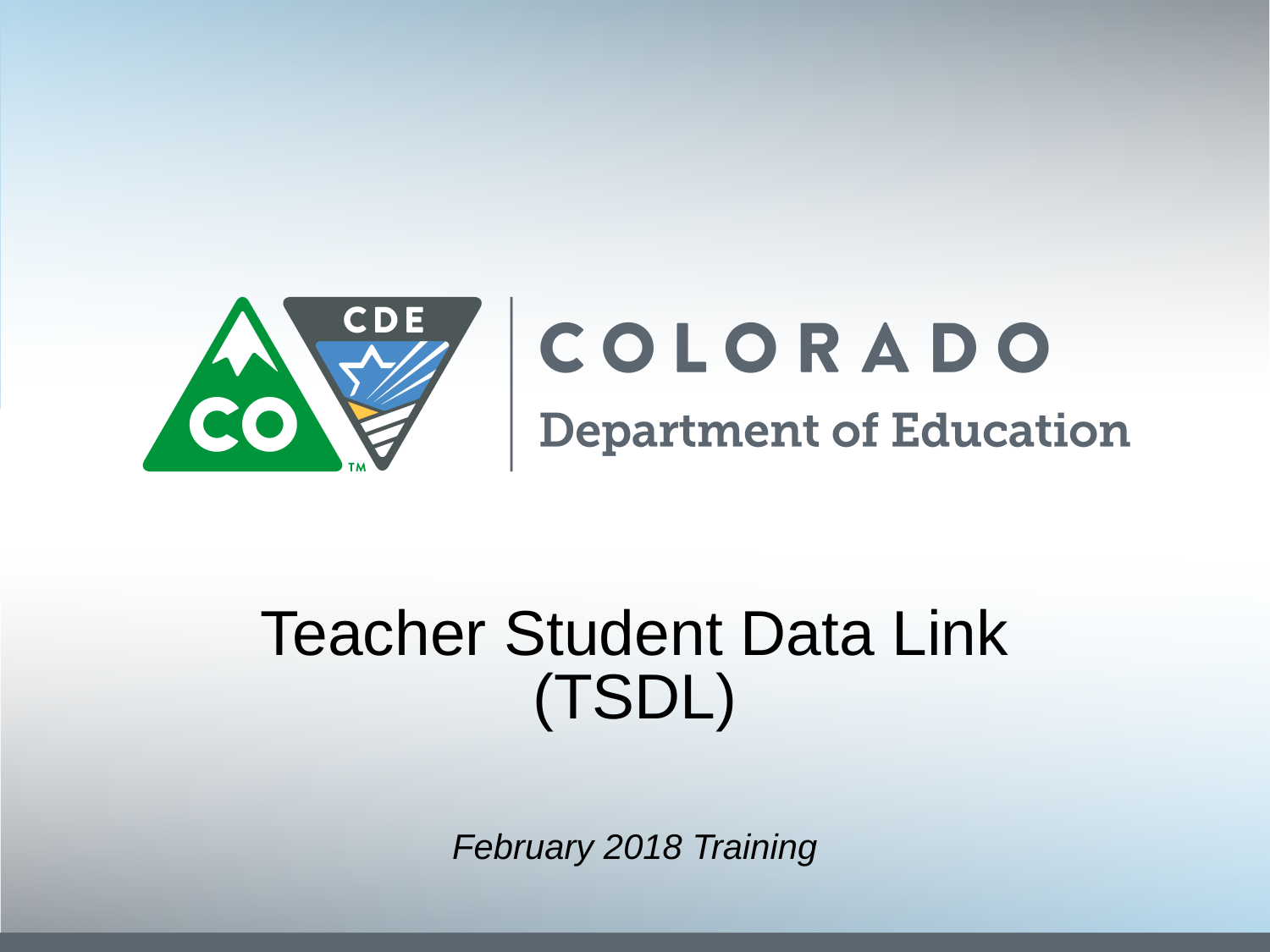

Teacher Student Data Link
(TSDL)

February 2018 Training